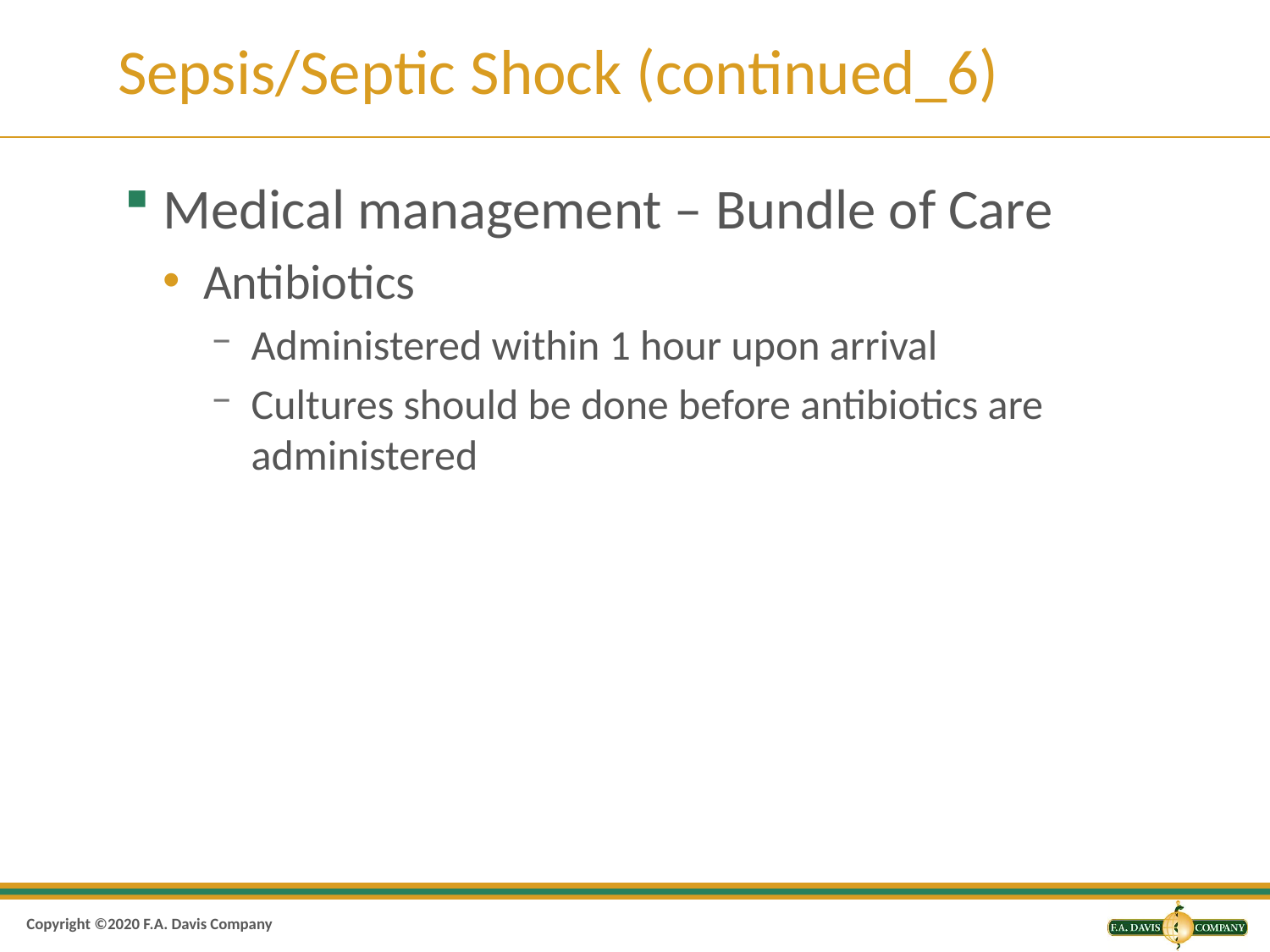

# Sepsis/Septic Shock (continued_6)
Medical management – Bundle of Care
Antibiotics
Administered within 1 hour upon arrival
Cultures should be done before antibiotics are administered